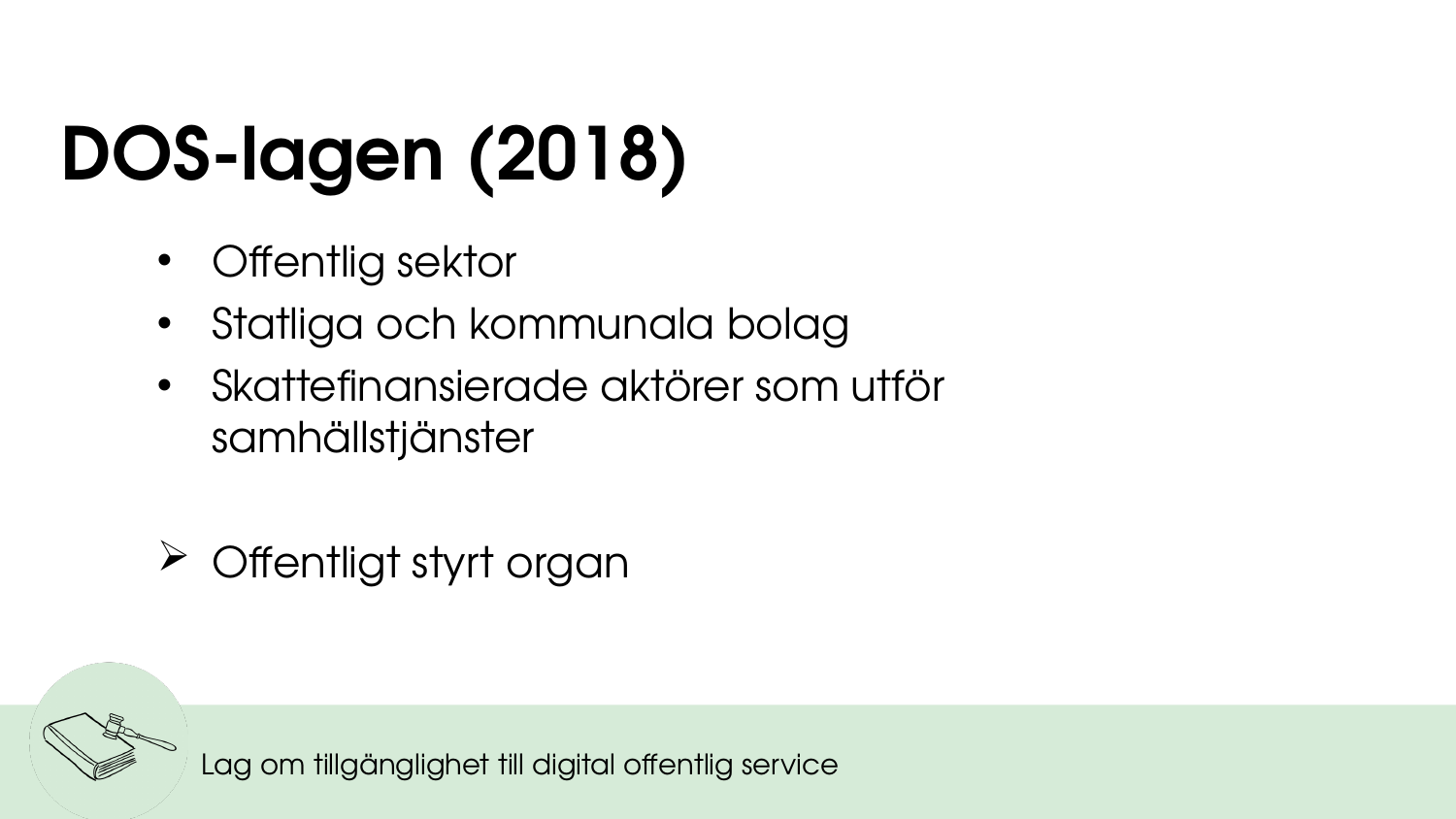

# DOS-lagen (2018)
Offentlig sektor
Statliga och kommunala bolag
Skattefinansierade aktörer som utför samhällstjänster

Offentligt styrt organ
Lag om tillgänglighet till digital offentlig service